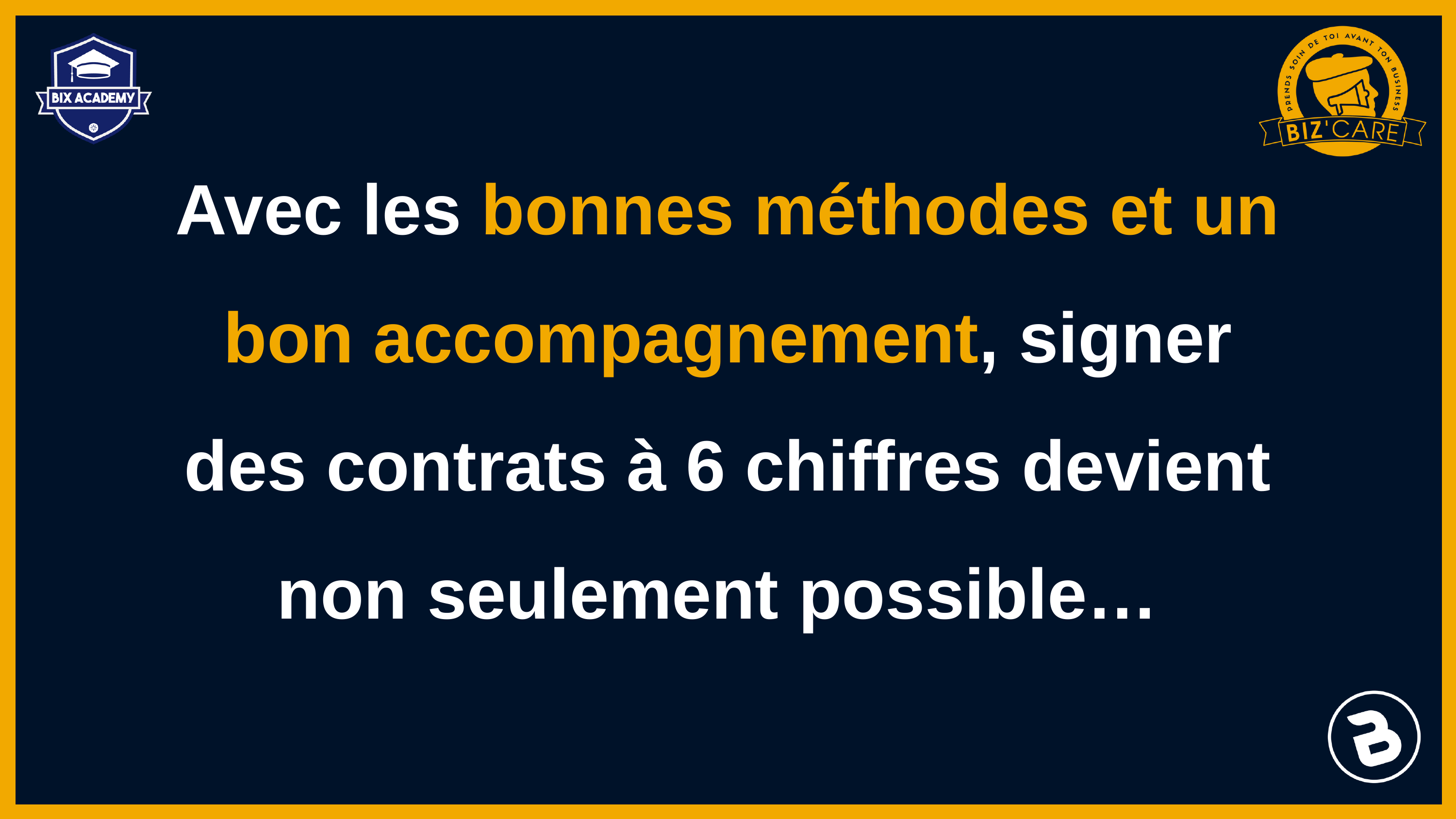

Avec les bonnes méthodes et un bon accompagnement, signer des contrats à 6 chiffres devient non seulement possible…